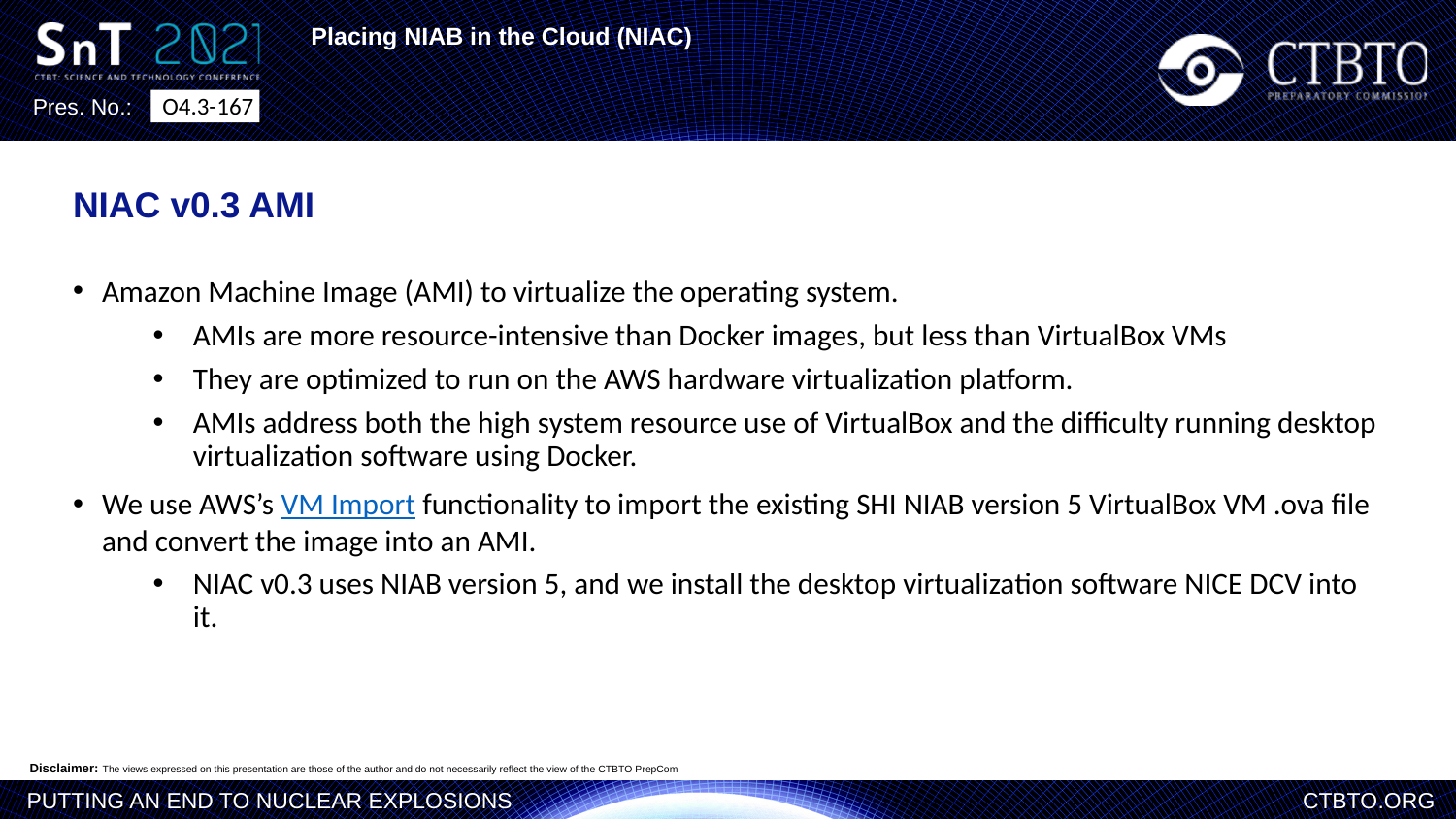

Placing NIAB in the Cloud (NIAC)
O4.3-167

NIAC v0.3 AMI
Amazon Machine Image (AMI) to virtualize the operating system.
AMIs are more resource-intensive than Docker images, but less than VirtualBox VMs
They are optimized to run on the AWS hardware virtualization platform.
AMIs address both the high system resource use of VirtualBox and the difficulty running desktop virtualization software using Docker.
We use AWS’s VM Import functionality to import the existing SHI NIAB version 5 VirtualBox VM .ova file and convert the image into an AMI.
NIAC v0.3 uses NIAB version 5, and we install the desktop virtualization software NICE DCV into it.